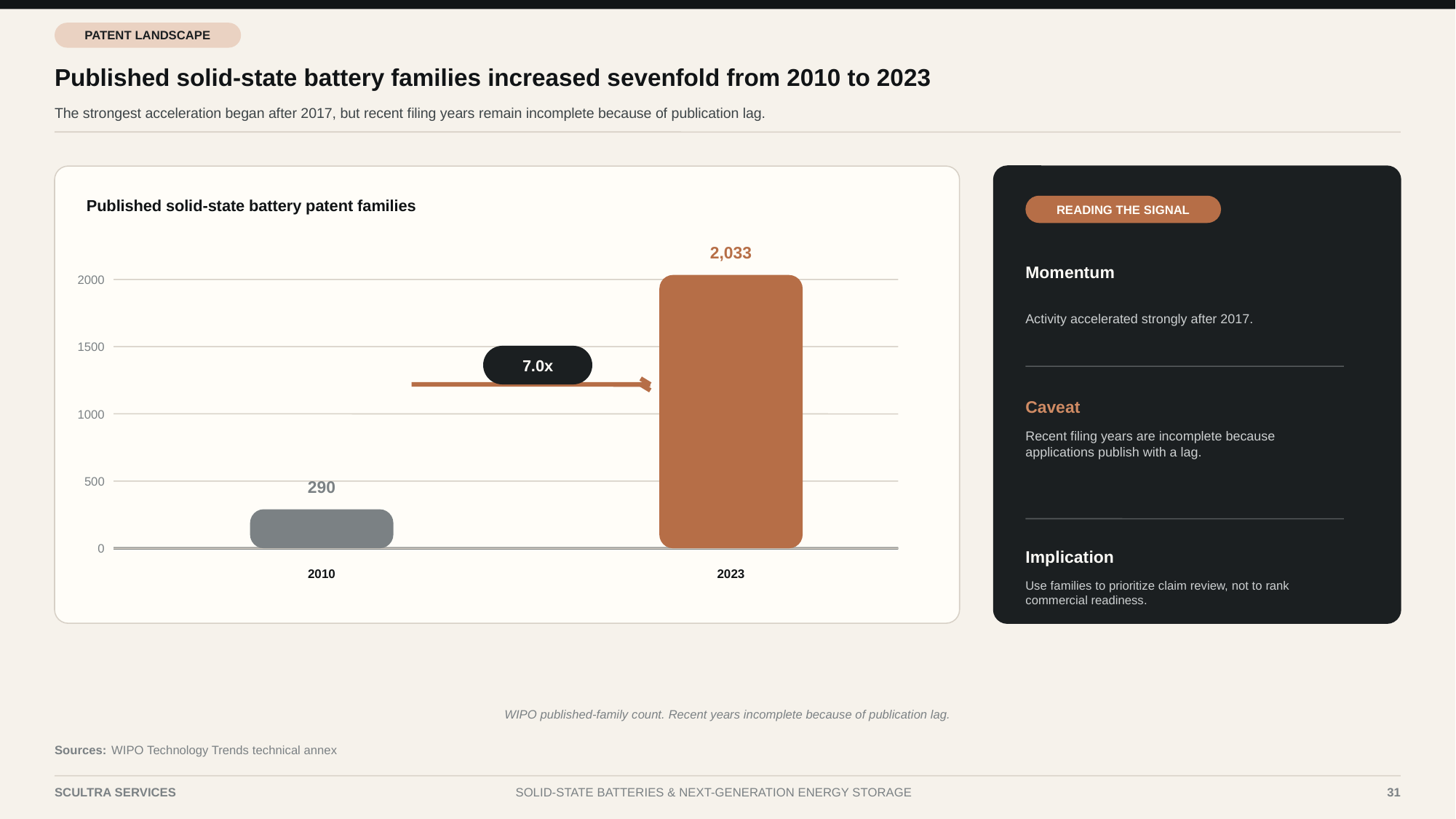

PATENT LANDSCAPE
Published solid-state battery families increased sevenfold from 2010 to 2023
The strongest acceleration began after 2017, but recent filing years remain incomplete because of publication lag.

Published solid-state battery patent families

READING THE SIGNAL
2,033
Momentum
2000

Activity accelerated strongly after 2017.
1500

7.0x

Caveat
1000

Recent filing years are incomplete because applications publish with a lag.
500
290

0
Implication

2010
2023
Use families to prioritize claim review, not to rank commercial readiness.
WIPO published-family count. Recent years incomplete because of publication lag.
Sources:
WIPO Technology Trends technical annex

SCULTRA SERVICES
SOLID-STATE BATTERIES & NEXT-GENERATION ENERGY STORAGE
31